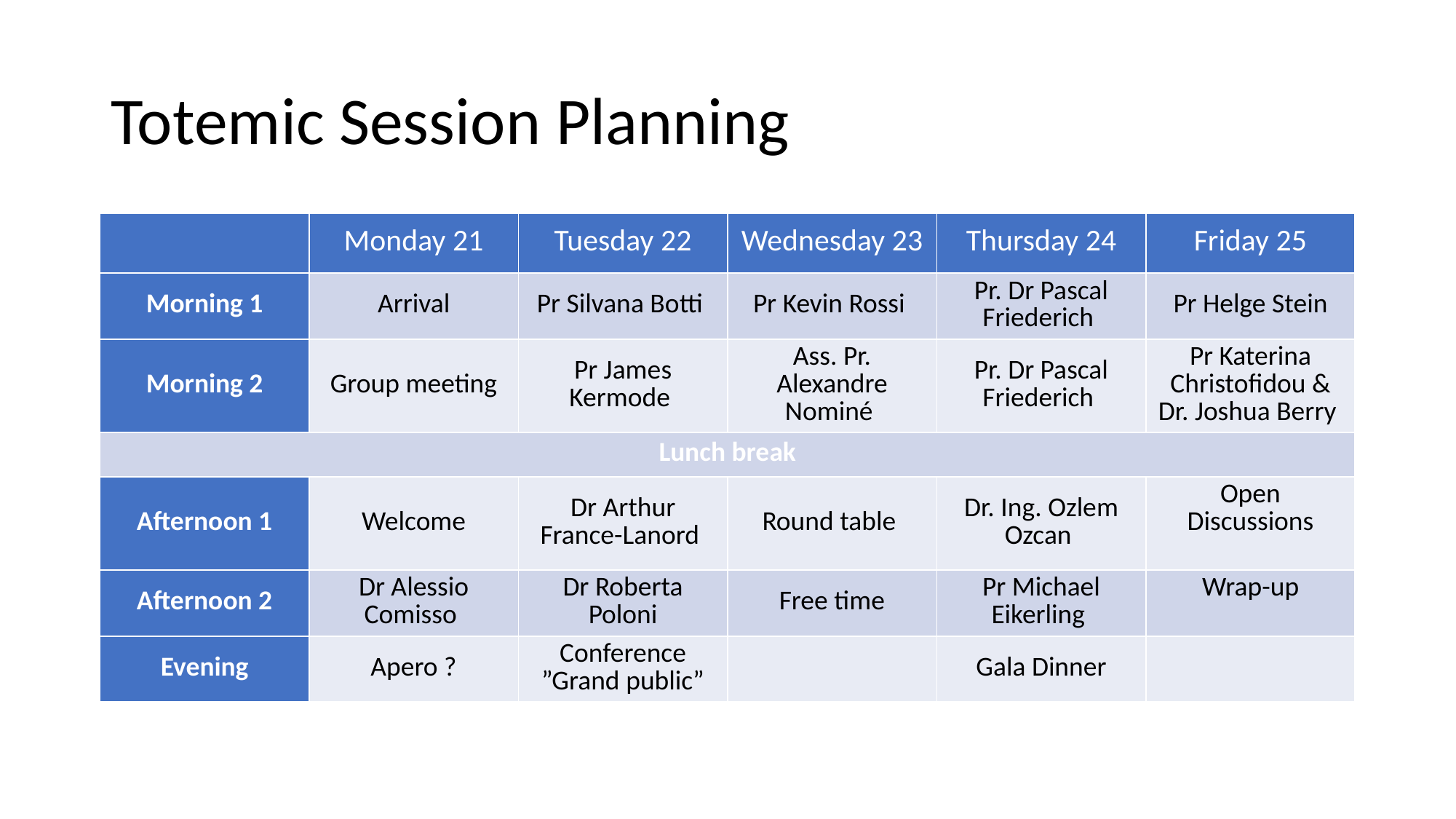

# Totemic Session Planning
|  | Monday 21 | Tuesday 22 | Wednesday 23 | Thursday 24 | Friday 25 |
| --- | --- | --- | --- | --- | --- |
| Morning 1 | Arrival | Pr Silvana Botti | Pr Kevin Rossi | Pr. Dr Pascal Friederich | Pr Helge Stein |
| Morning 2 | Group meeting | Pr James Kermode | Ass. Pr. Alexandre Nominé | Pr. Dr Pascal Friederich | Pr Katerina Christofidou & Dr. Joshua Berry |
| Lunch break |  |  |  |  |  |
| Afternoon 1 | Welcome | Dr Arthur France-Lanord | Round table | Dr. Ing. Ozlem Ozcan | Open Discussions |
| Afternoon 2 | Dr Alessio Comisso | Dr Roberta Poloni | Free time | Pr Michael Eikerling | Wrap-up |
| Evening | Apero ? | Conference ”Grand public” |  | Gala Dinner |  |